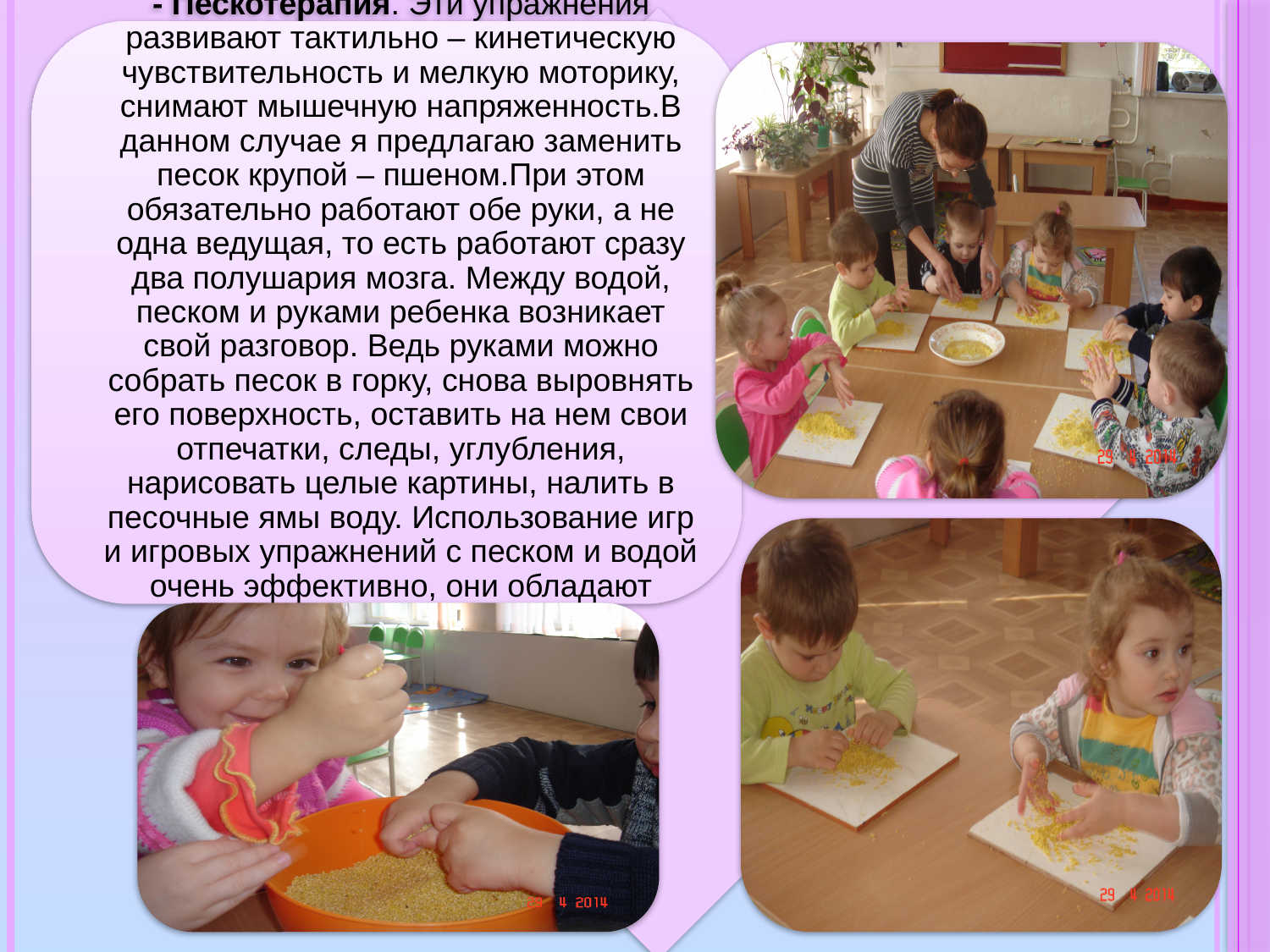

- Пескотерапия. Эти упражнения развивают тактильно – кинетическую чувствительность и мелкую моторику, снимают мышечную напряженность.В данном случае я предлагаю заменить песок крупой – пшеном.При этом обязательно работают обе руки, а не одна ведущая, то есть работают сразу два полушария мозга. Между водой, песком и руками ребенка возникает свой разговор. Ведь руками можно собрать песок в горку, снова выровнять его поверхность, оставить на нем свои отпечатки, следы, углубления, нарисовать целые картины, налить в песочные ямы воду. Использование игр и игровых упражнений с песком и водой очень эффективно, они обладают релаксационным действием.